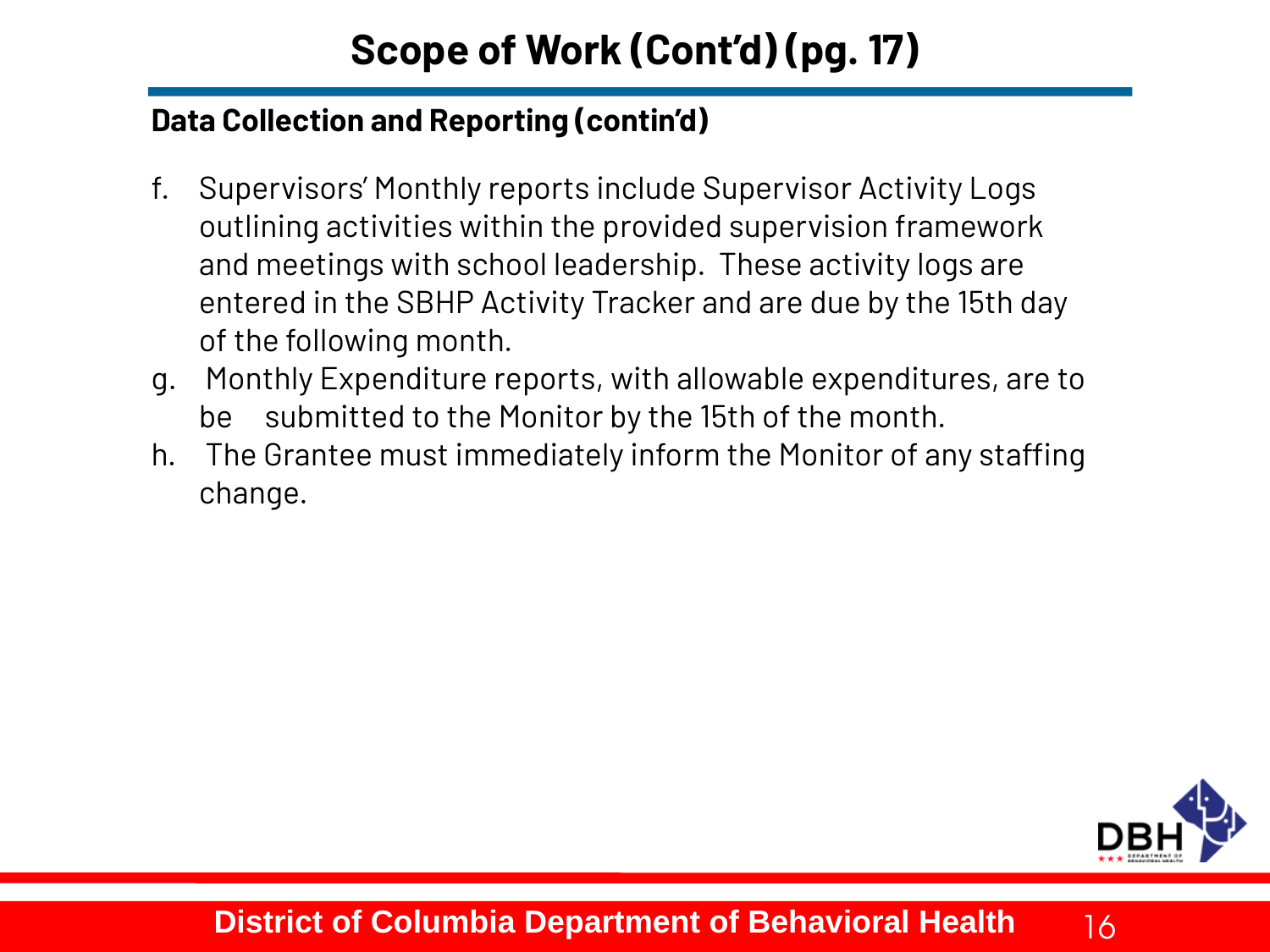

# Scope of Work (Cont’d) (pg. 17)

Data Collection and Reporting (contin’d)

Supervisors’ Monthly reports include Supervisor Activity Logs outlining activities within the provided supervision framework and meetings with school leadership.  These activity logs are entered in the SBHP Activity Tracker and are due by the 15th day of the following month.
 Monthly Expenditure reports, with allowable expenditures, are to be     submitted to the Monitor by the 15th of the month.
 The Grantee must immediately inform the Monitor of any staffing change.
16